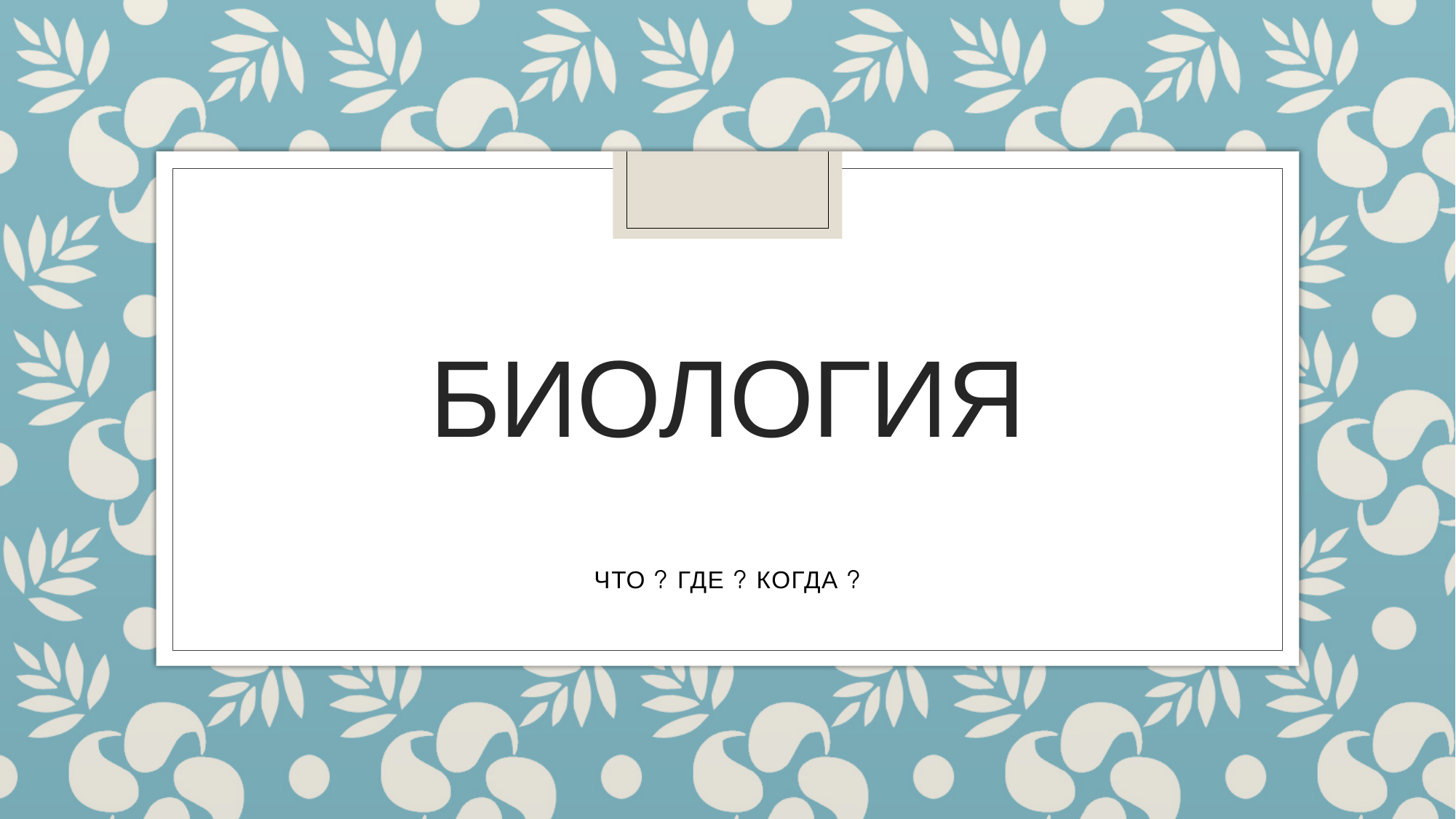

# БИОЛОГИЯ
ЧТО ? ГДЕ ? КОГДА ?